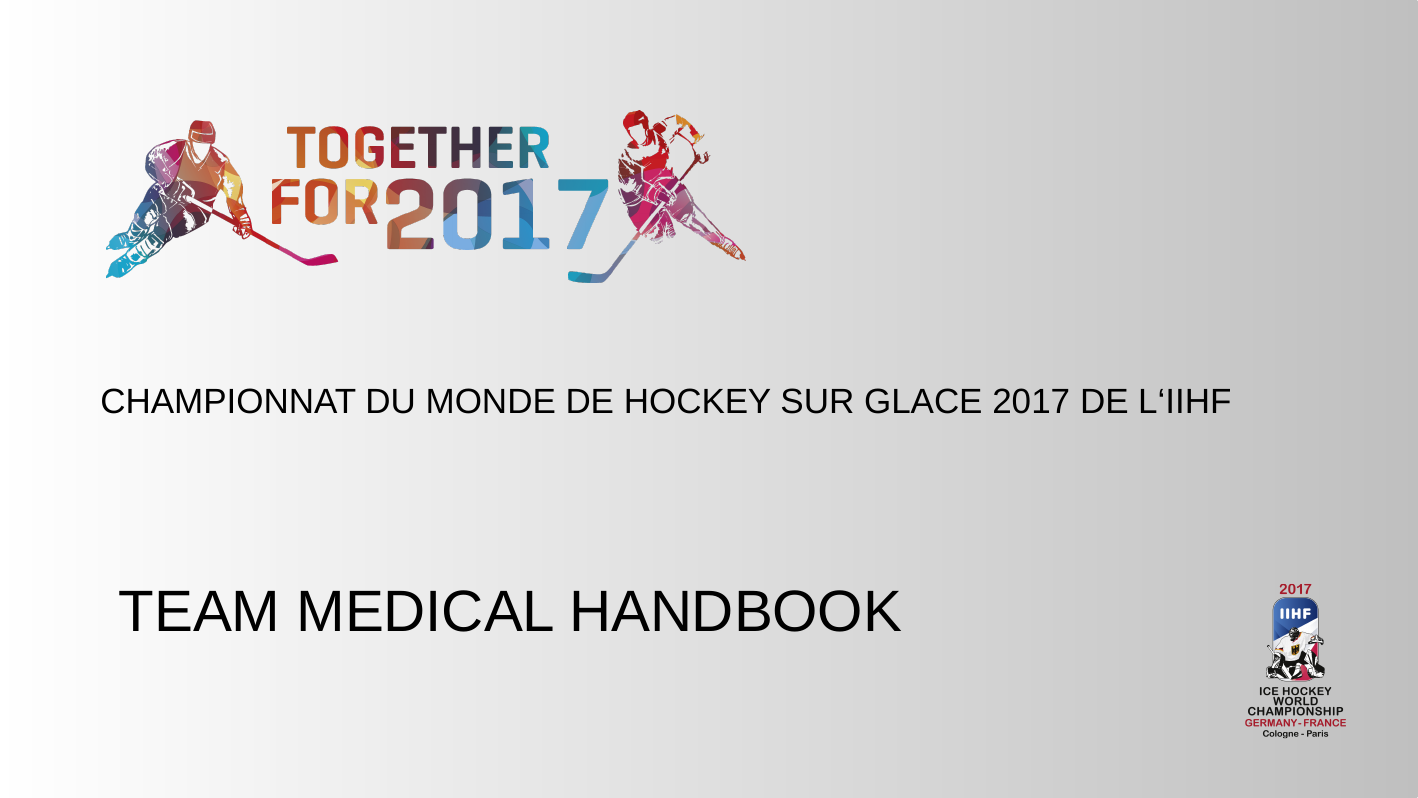

# CHAMPIONNAT DU MONDE DE HOCKEY SUR GLACE 2017 DE L‘IIHF
TEAM MEDICAL HANDBOOK